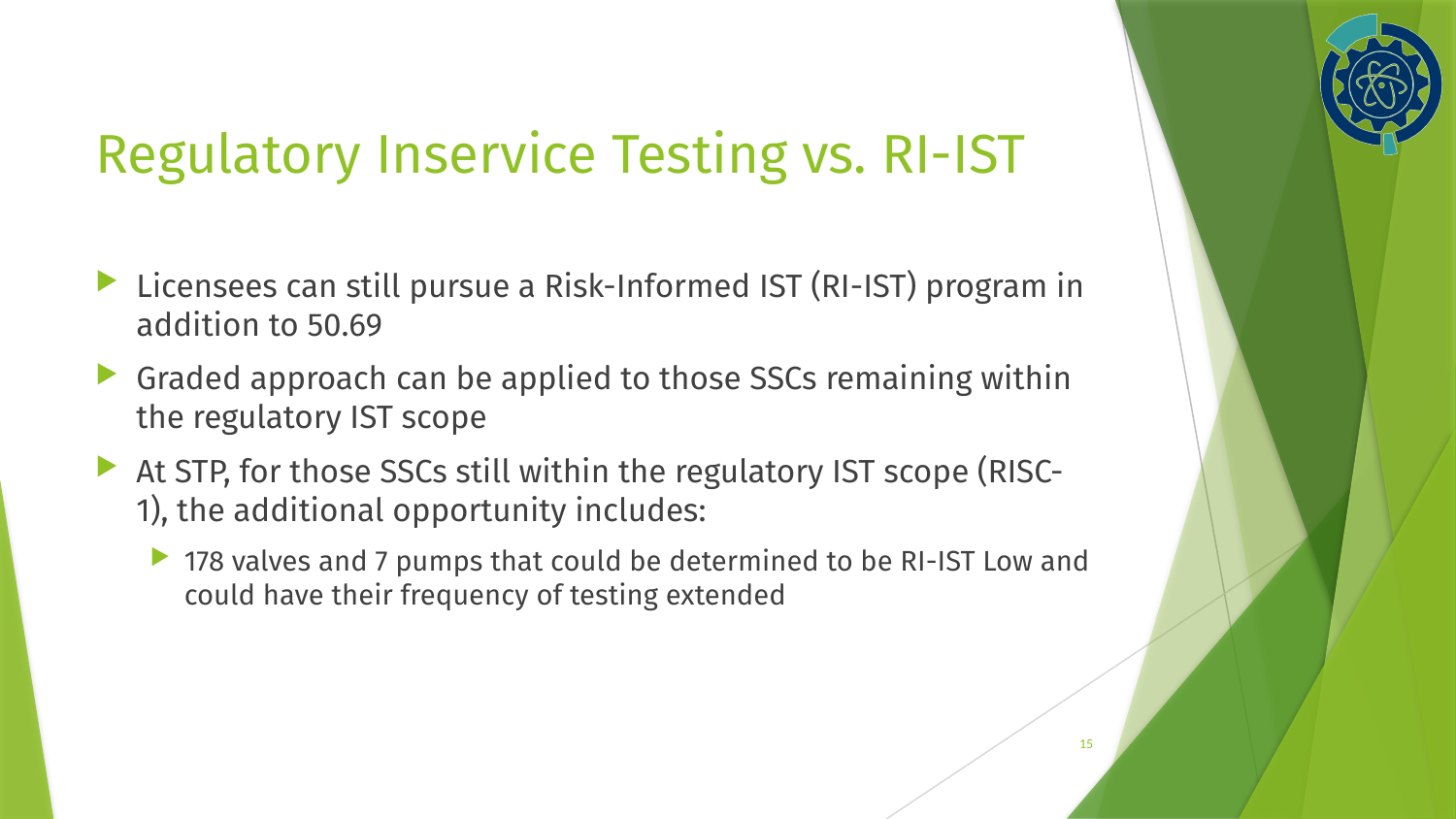

# Regulatory Inservice Testing vs. RI-IST
Licensees can still pursue a Risk-Informed IST (RI-IST) program in addition to 50.69
Graded approach can be applied to those SSCs remaining within the regulatory IST scope
At STP, for those SSCs still within the regulatory IST scope (RISC-1), the additional opportunity includes:
178 valves and 7 pumps that could be determined to be RI-IST Low and could have their frequency of testing extended
15